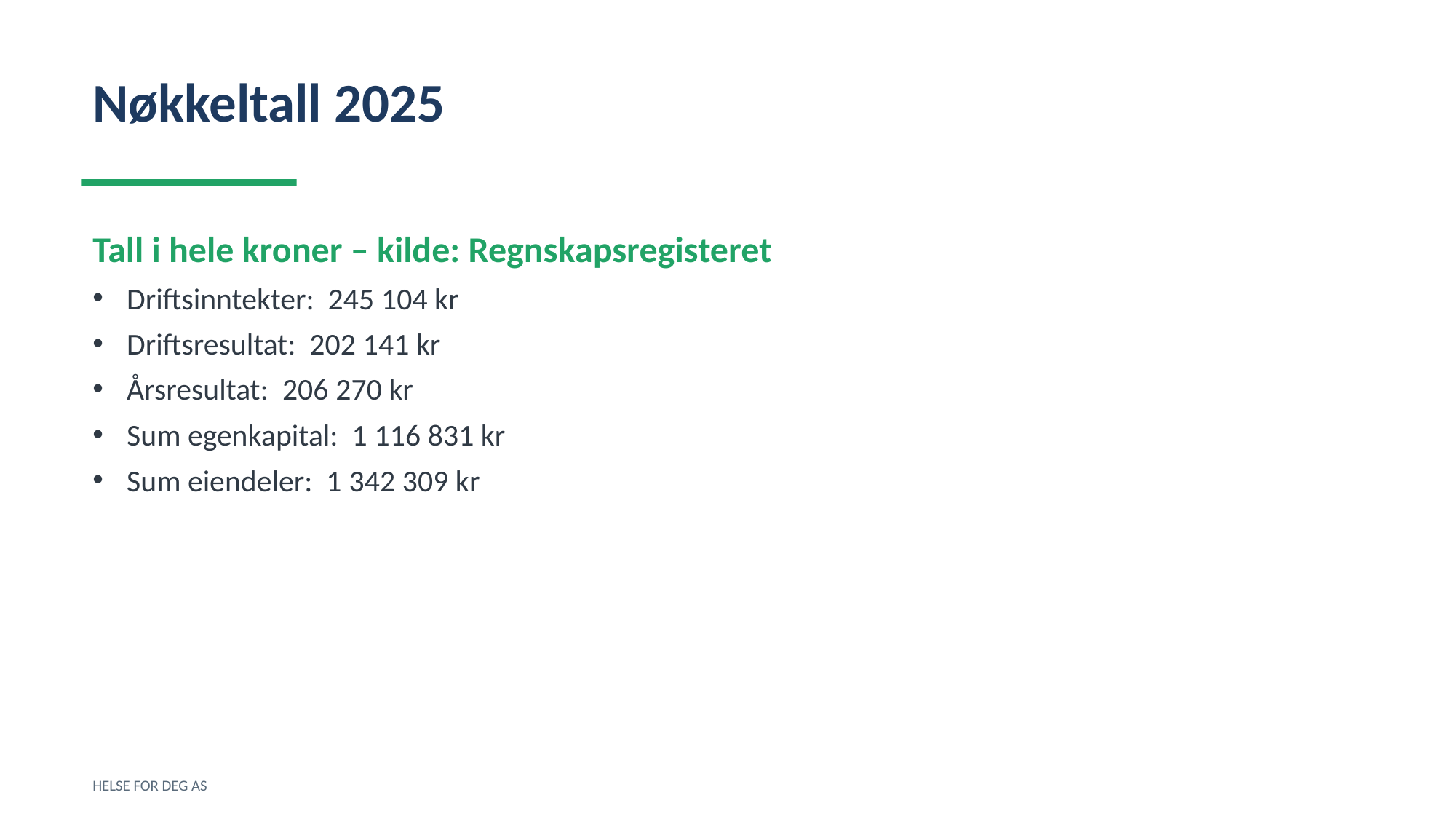

Nøkkeltall 2025

Tall i hele kroner – kilde: Regnskapsregisteret
Driftsinntekter:  245 104 kr
Driftsresultat:  202 141 kr
Årsresultat:  206 270 kr
Sum egenkapital:  1 116 831 kr
Sum eiendeler:  1 342 309 kr
HELSE FOR DEG AS